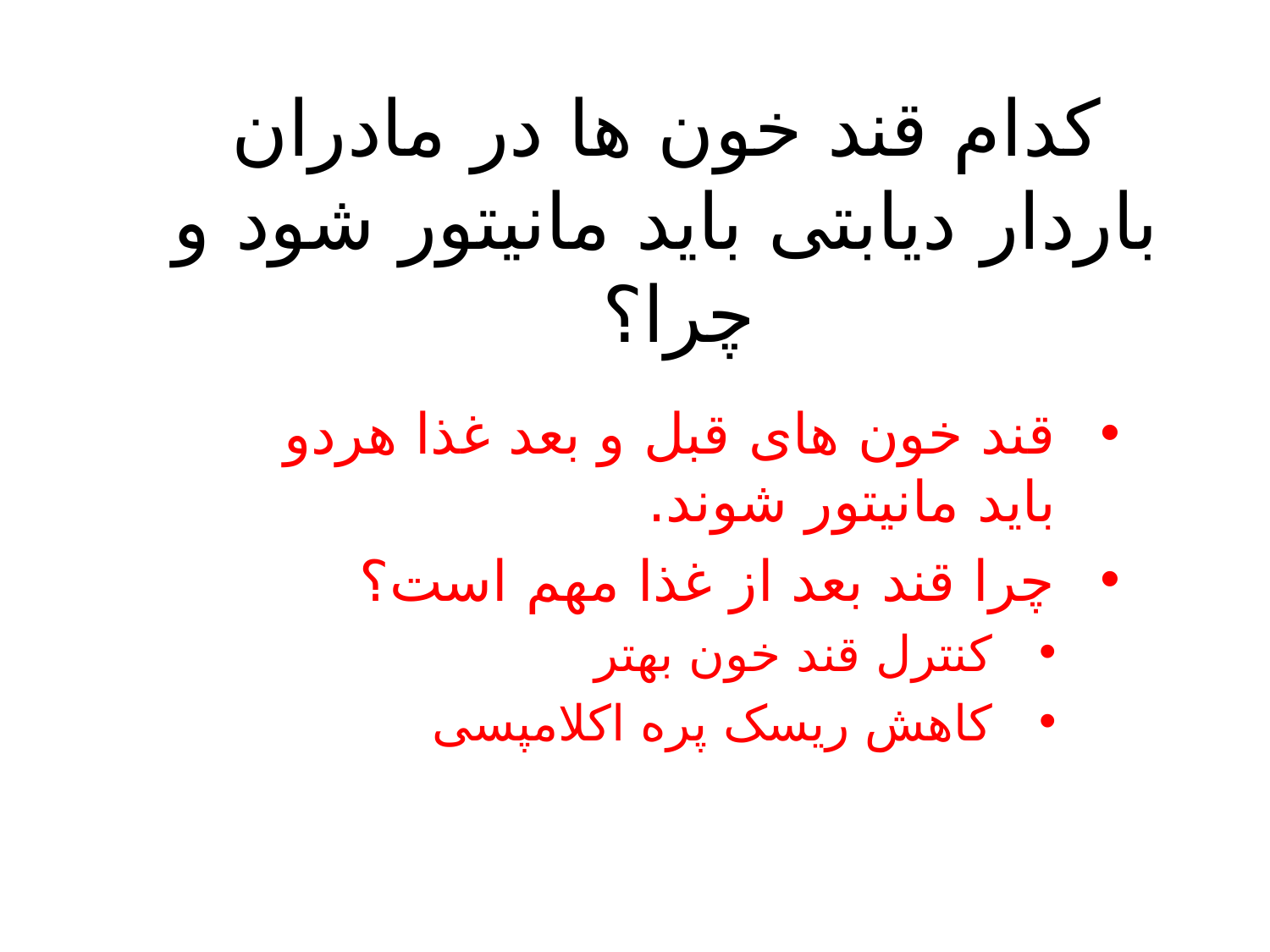

# کدام قند خون ها در مادران باردار دیابتی باید مانیتور شود و چرا؟
قند خون های قبل و بعد غذا هردو باید مانیتور شوند.
چرا قند بعد از غذا مهم است؟
کنترل قند خون بهتر
کاهش ریسک پره اکلامپسی